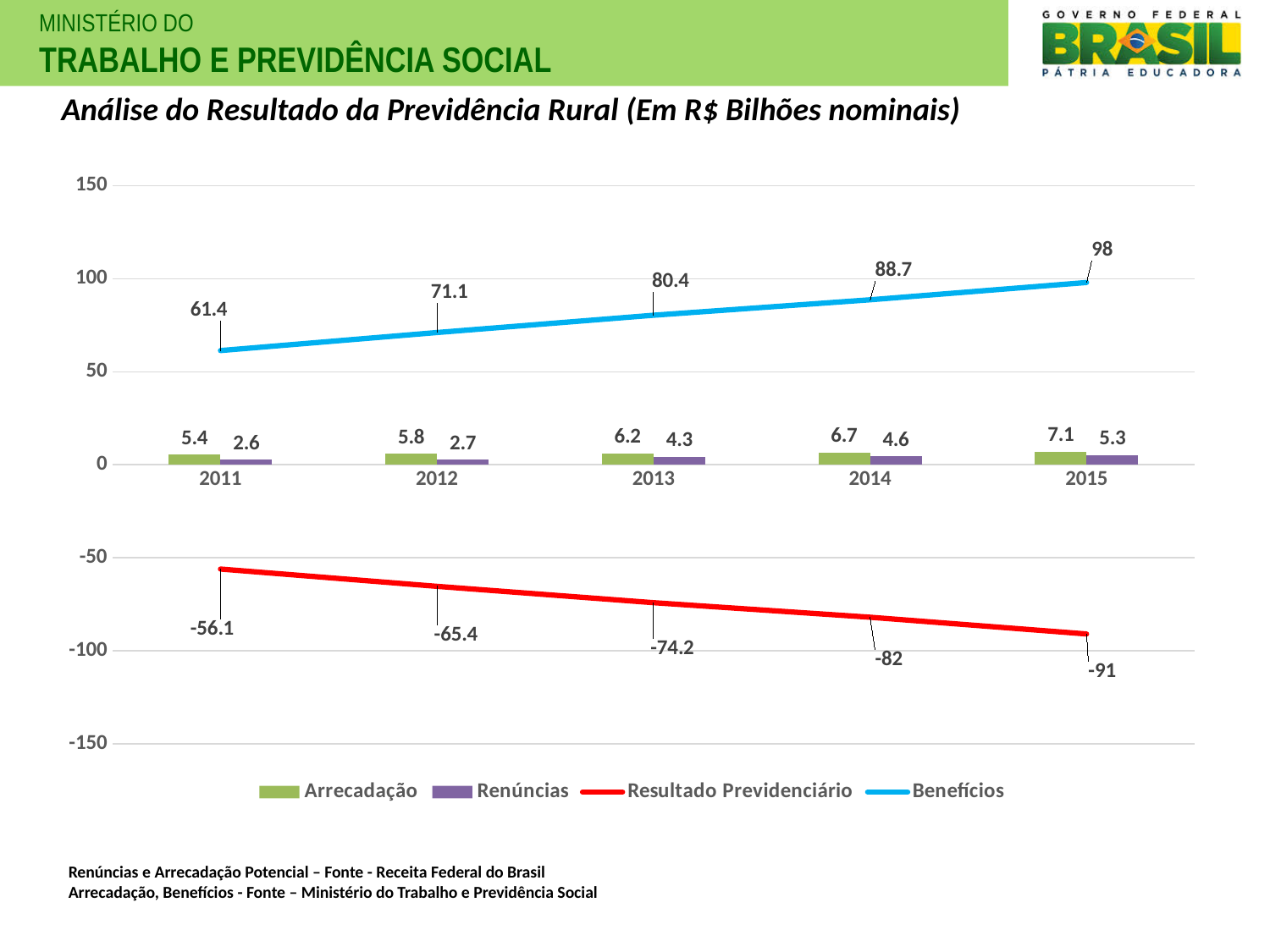

Análise do Resultado da Previdência Rural (Em R$ Bilhões nominais)

### Chart

| Category | Arrecadação | Renúncias | Resultado Previdenciário | Benefícios |
|---|---|---|---|---|
| 2011 | 5.4 | 2.6 | -56.1 | 61.4 |
| 2012 | 5.8 | 2.7 | -65.4 | 71.1 |
| 2013 | 6.2 | 4.3 | -74.2 | 80.4 |
| 2014 | 6.7 | 4.6 | -82.0 | 88.7 |
| 2015 | 7.1 | 5.3 | -91.0 | 98.0 |
Renúncias e Arrecadação Potencial – Fonte - Receita Federal do Brasil
Arrecadação, Benefícios - Fonte – Ministério do Trabalho e Previdência Social